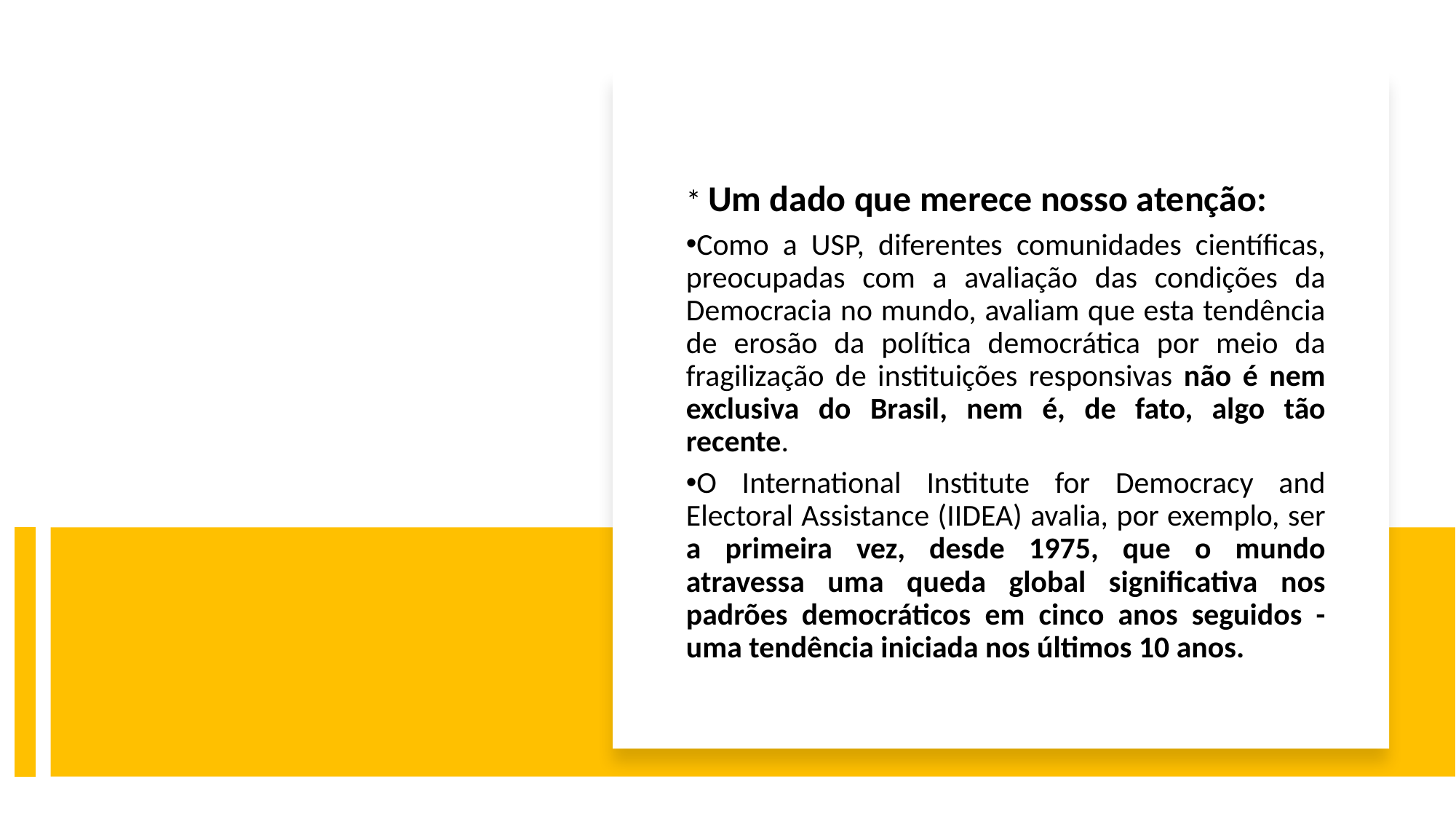

* Um dado que merece nosso atenção:
Como a USP, diferentes comunidades científicas, preocupadas com a avaliação das condições da Democracia no mundo, avaliam que esta tendência de erosão da política democrática por meio da fragilização de instituições responsivas não é nem exclusiva do Brasil, nem é, de fato, algo tão recente.
O International Institute for Democracy and Electoral Assistance (IIDEA) avalia, por exemplo, ser a primeira vez, desde 1975, que o mundo atravessa uma queda global significativa nos padrões democráticos em cinco anos seguidos - uma tendência iniciada nos últimos 10 anos.